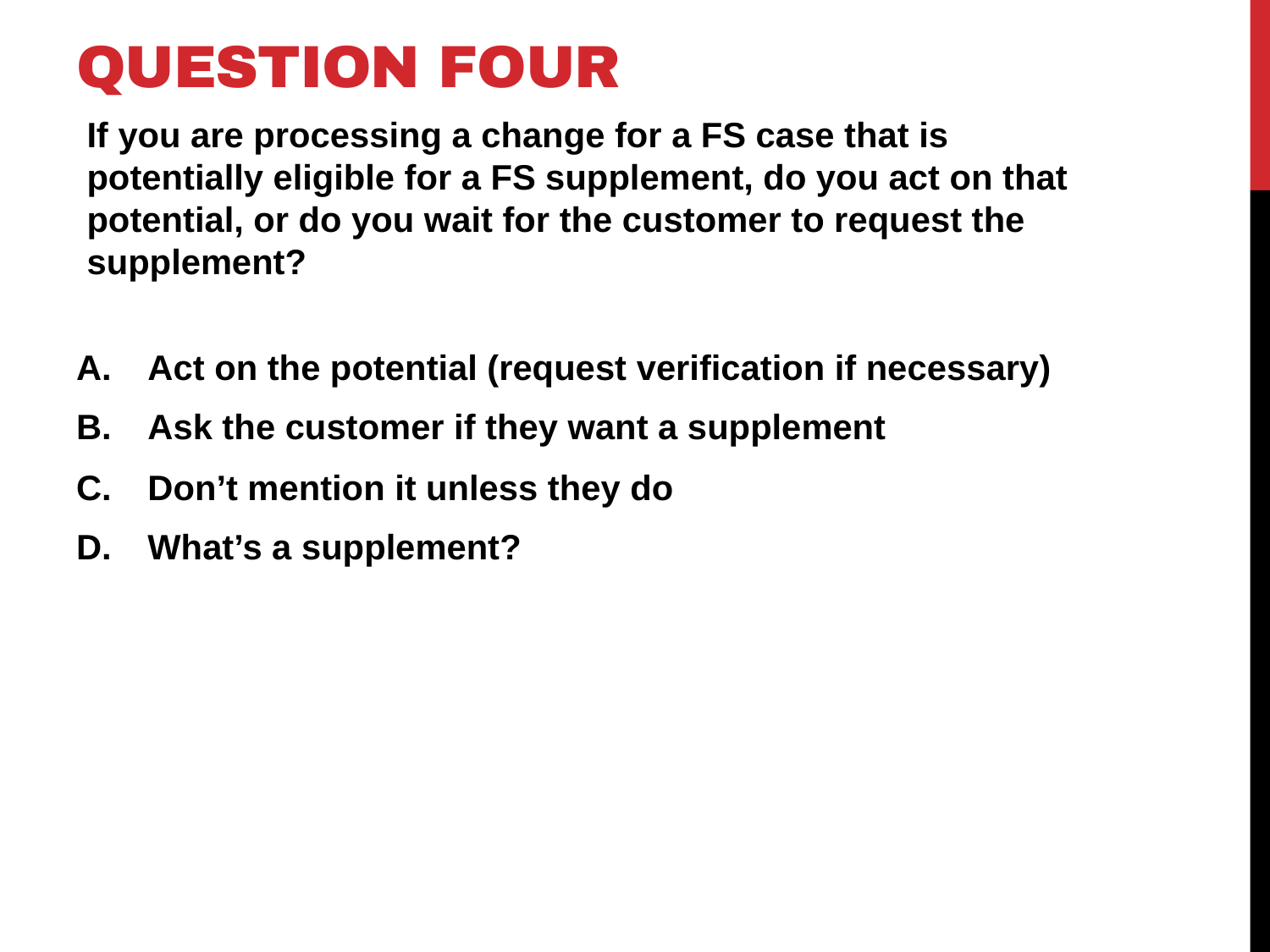

# Question Four
If you are processing a change for a FS case that is potentially eligible for a FS supplement, do you act on that potential, or do you wait for the customer to request the supplement?
Act on the potential (request verification if necessary)
Ask the customer if they want a supplement
Don’t mention it unless they do
What’s a supplement?